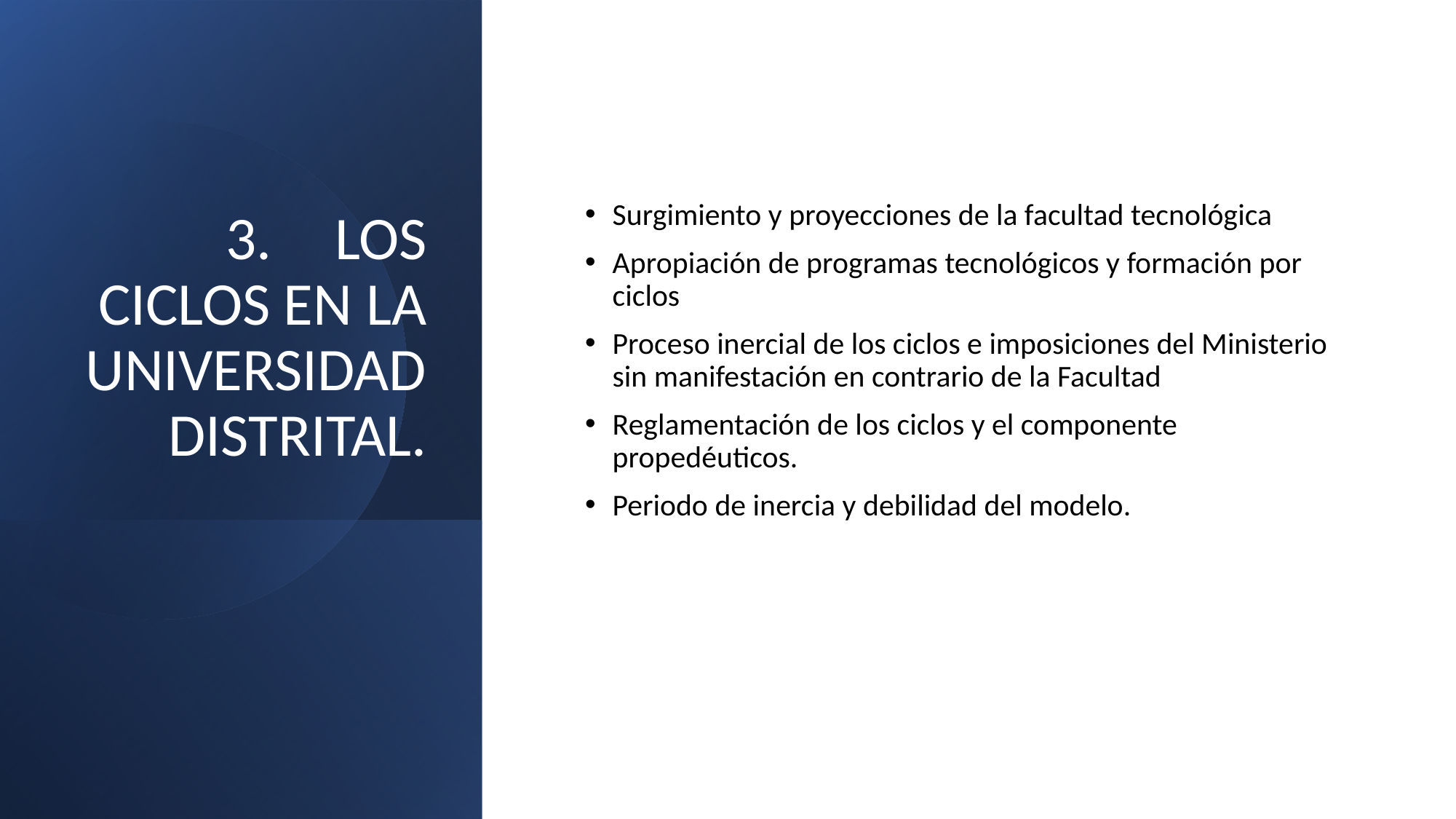

# 3.	LOS CICLOS EN LA UNIVERSIDAD DISTRITAL.
Surgimiento y proyecciones de la facultad tecnológica
Apropiación de programas tecnológicos y formación por ciclos
Proceso inercial de los ciclos e imposiciones del Ministerio sin manifestación en contrario de la Facultad
Reglamentación de los ciclos y el componente propedéuticos.
Periodo de inercia y debilidad del modelo.